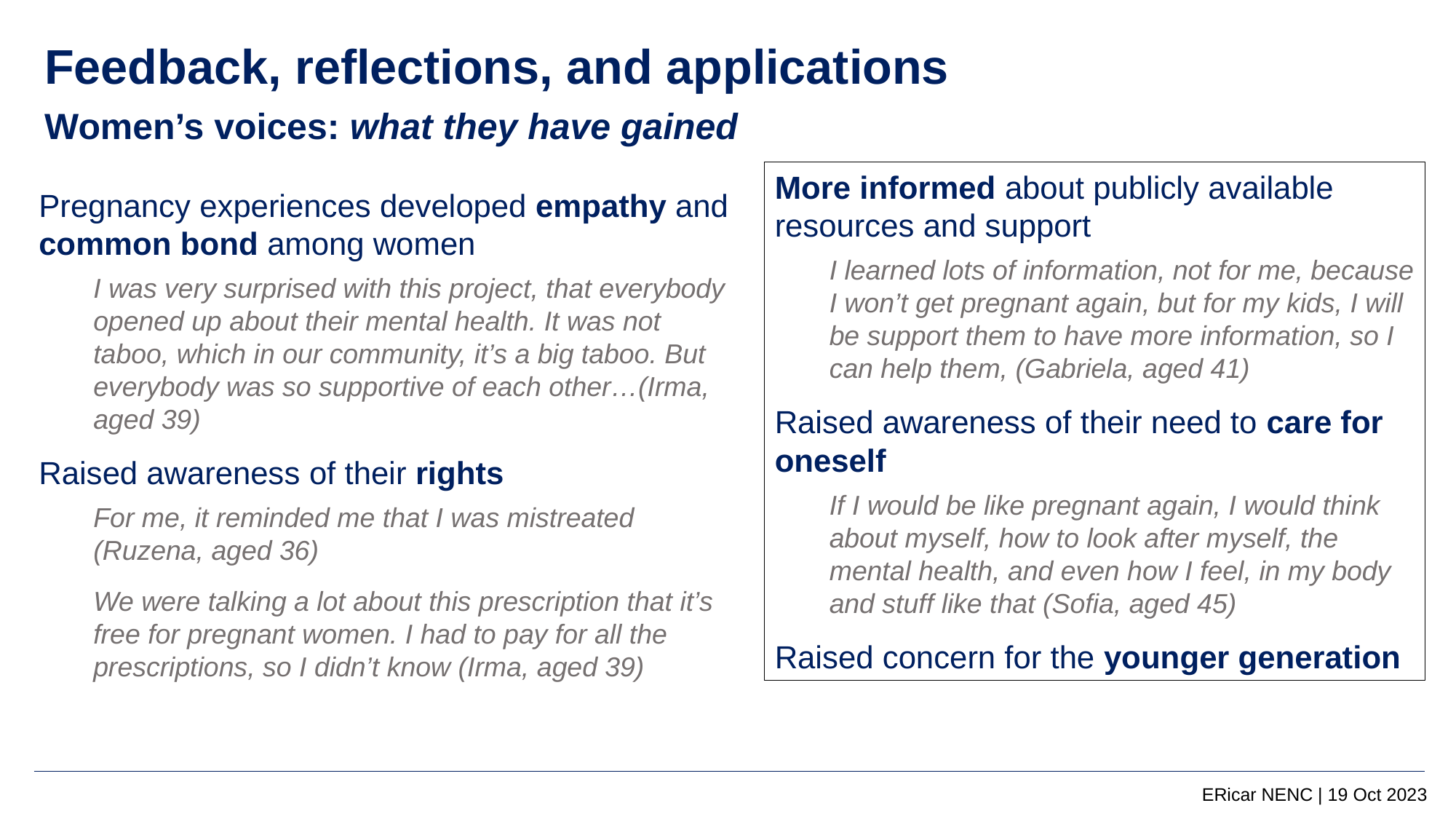

Feedback, reflections, and applications
Women’s voices: what they have gained
More informed about publicly available resources and support​
I learned lots of information, not for me, because I won’t get pregnant again, but for my kids, I will be support them to have more information, so I can help them, (Gabriela, aged 41)​
Raised awareness of their need to care for oneself​
If I would be like pregnant again, I would think about myself, how to look after myself, the mental health, and even how I feel, in my body and stuff like that (Sofia, aged 45)​
Raised concern for the younger generation​
Pregnancy experiences developed empathy and common bond among women​
I was very surprised with this project, that everybody opened up about their mental health. It was not taboo, which in our community, it’s a big taboo. But everybody was so supportive of each other…(Irma, aged 39)​
Raised awareness of their rights​
For me, it reminded me that I was mistreated
(Ruzena, aged 36)​
We were talking a lot about this prescription that it’s free for pregnant women. I had to pay for all the prescriptions, so I didn’t know (Irma, aged 39)
ERicar NENC | 19 Oct 2023